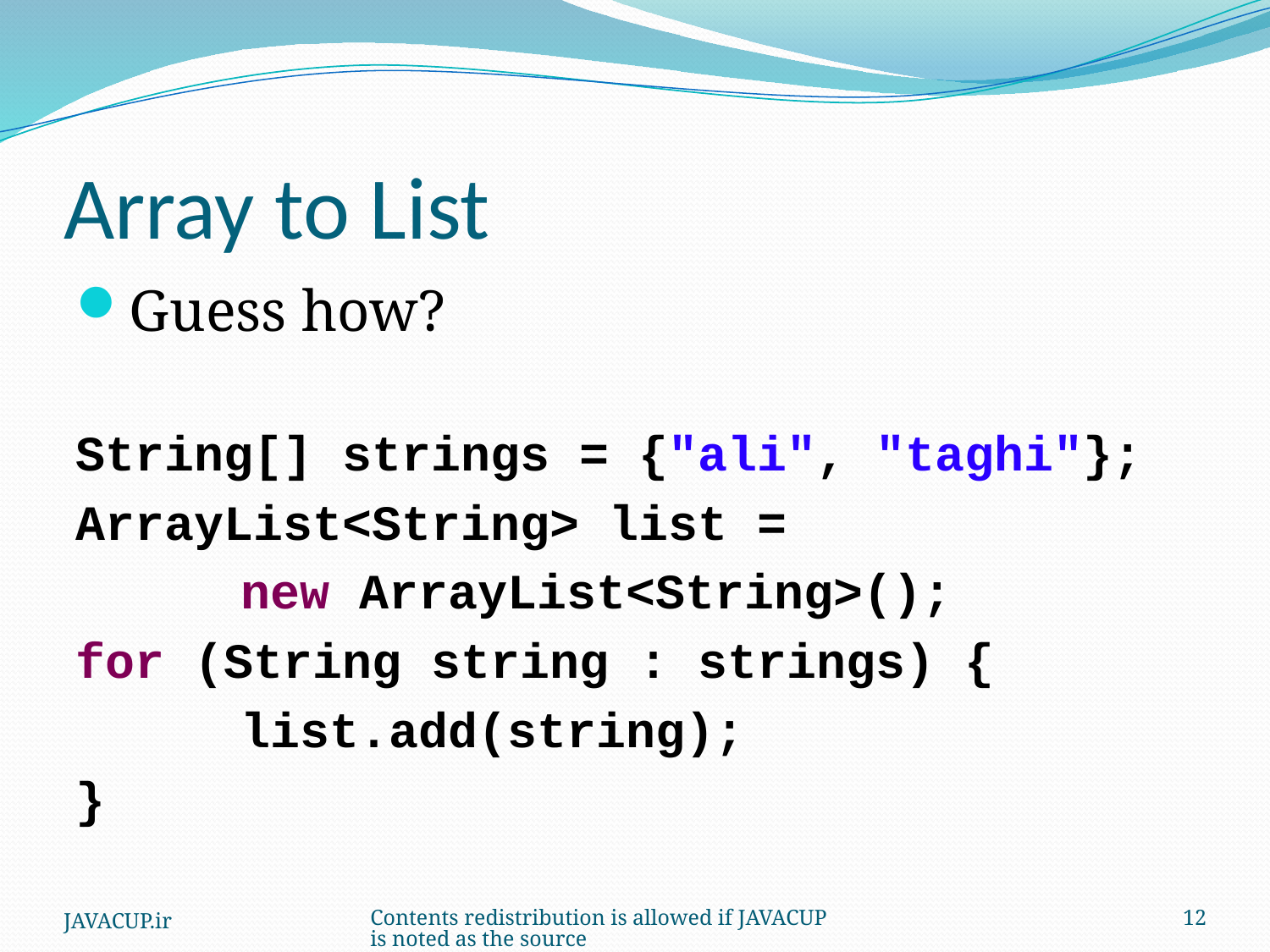

# Array to List
Guess how?

String[] strings = {"ali", "taghi"};
ArrayList<String> list =
		new ArrayList<String>();
for (String string : strings) {
		list.add(string);
}
JAVACUP.ir
Contents redistribution is allowed if JAVACUP is noted as the source
12